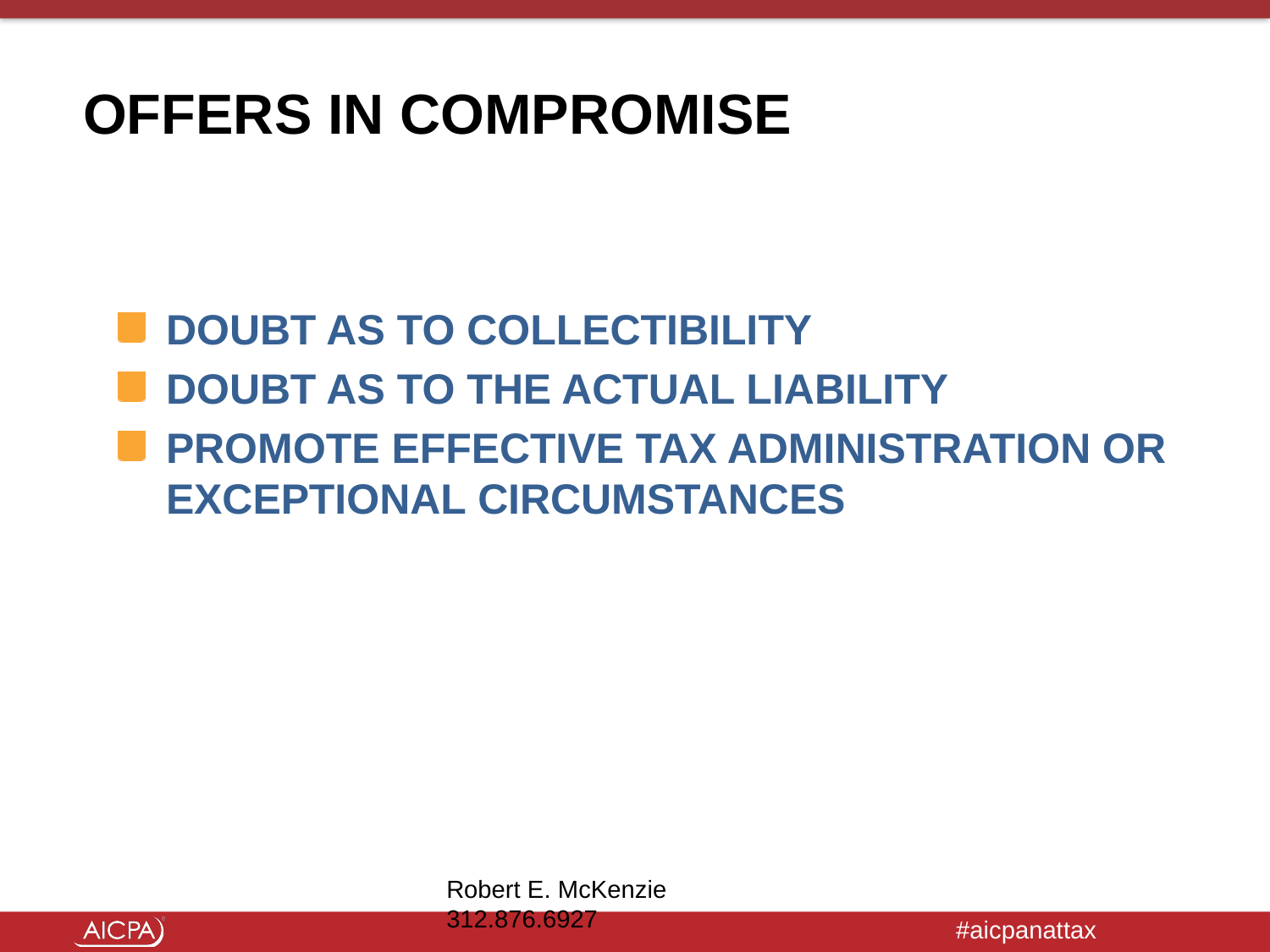

# OFFERS IN COMPROMISE
DOUBT AS TO COLLECTIBILITY
DOUBT AS TO THE ACTUAL LIABILITY
PROMOTE EFFECTIVE TAX ADMINISTRATION OR EXCEPTIONAL CIRCUMSTANCES
Robert E. McKenzie       312.876.6927
3